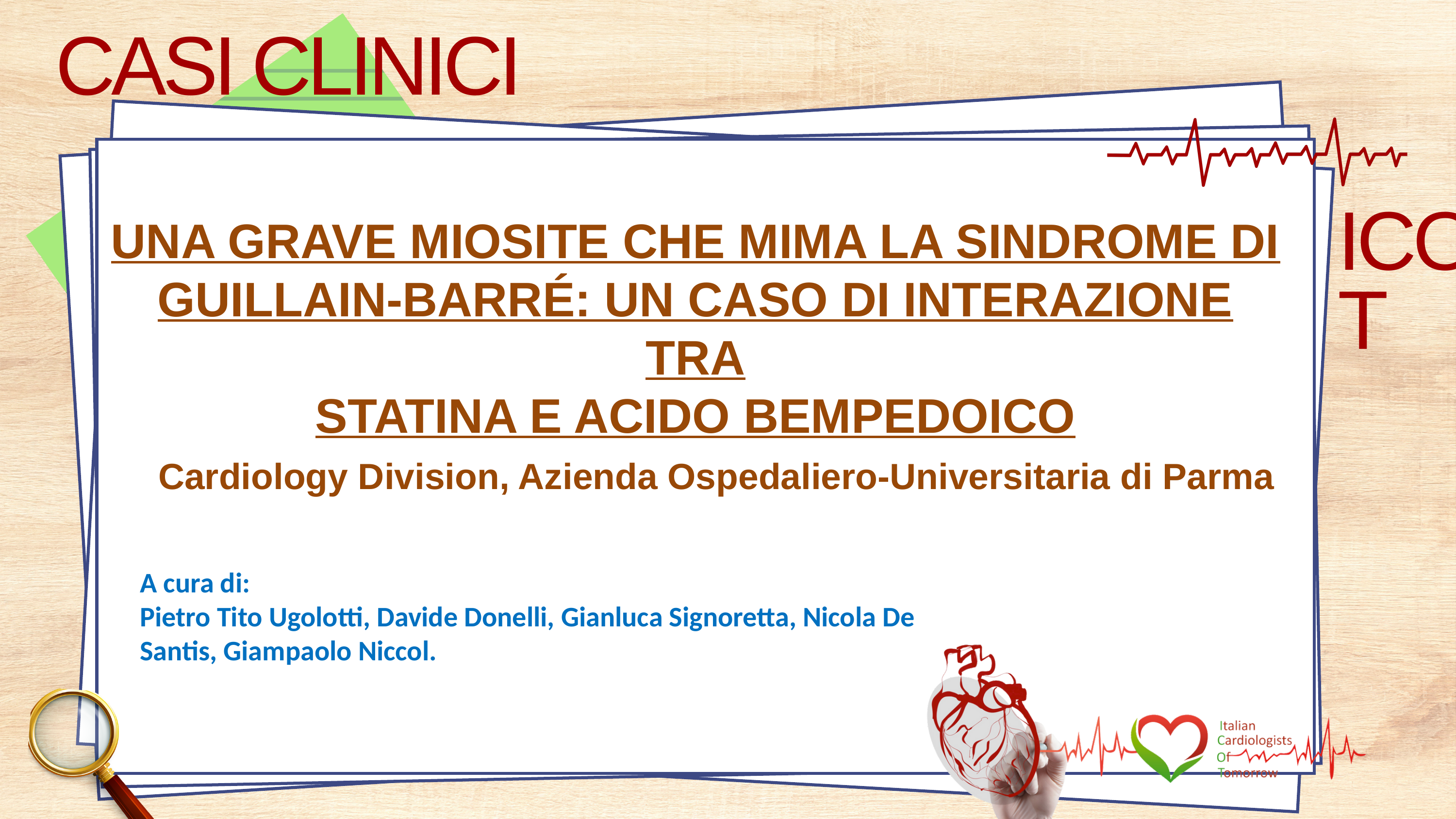

CASI CLINICI

UNA GRAVE MIOSITE CHE MIMA LA SINDROME DI GUILLAIN-BARRÉ: UN CASO DI INTERAZIONE TRA
STATINA E ACIDO BEMPEDOICO
ICOT

Cardiology Division, Azienda Ospedaliero-Universitaria di Parma
A cura di:
Pietro Tito Ugolotti, Davide Donelli, Gianluca Signoretta, Nicola De
Santis, Giampaolo Niccol.